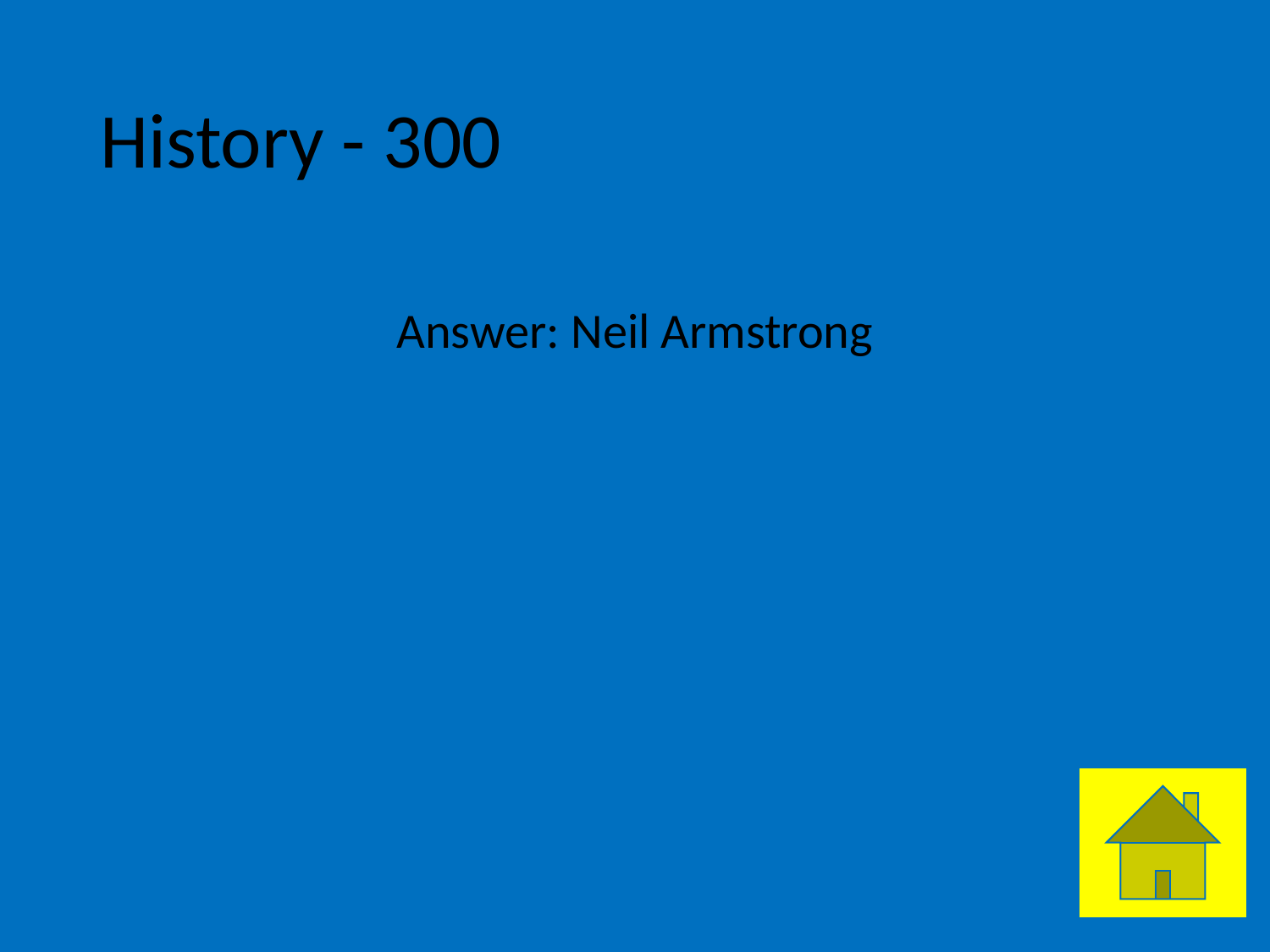

# History - 300
Answer: Neil Armstrong